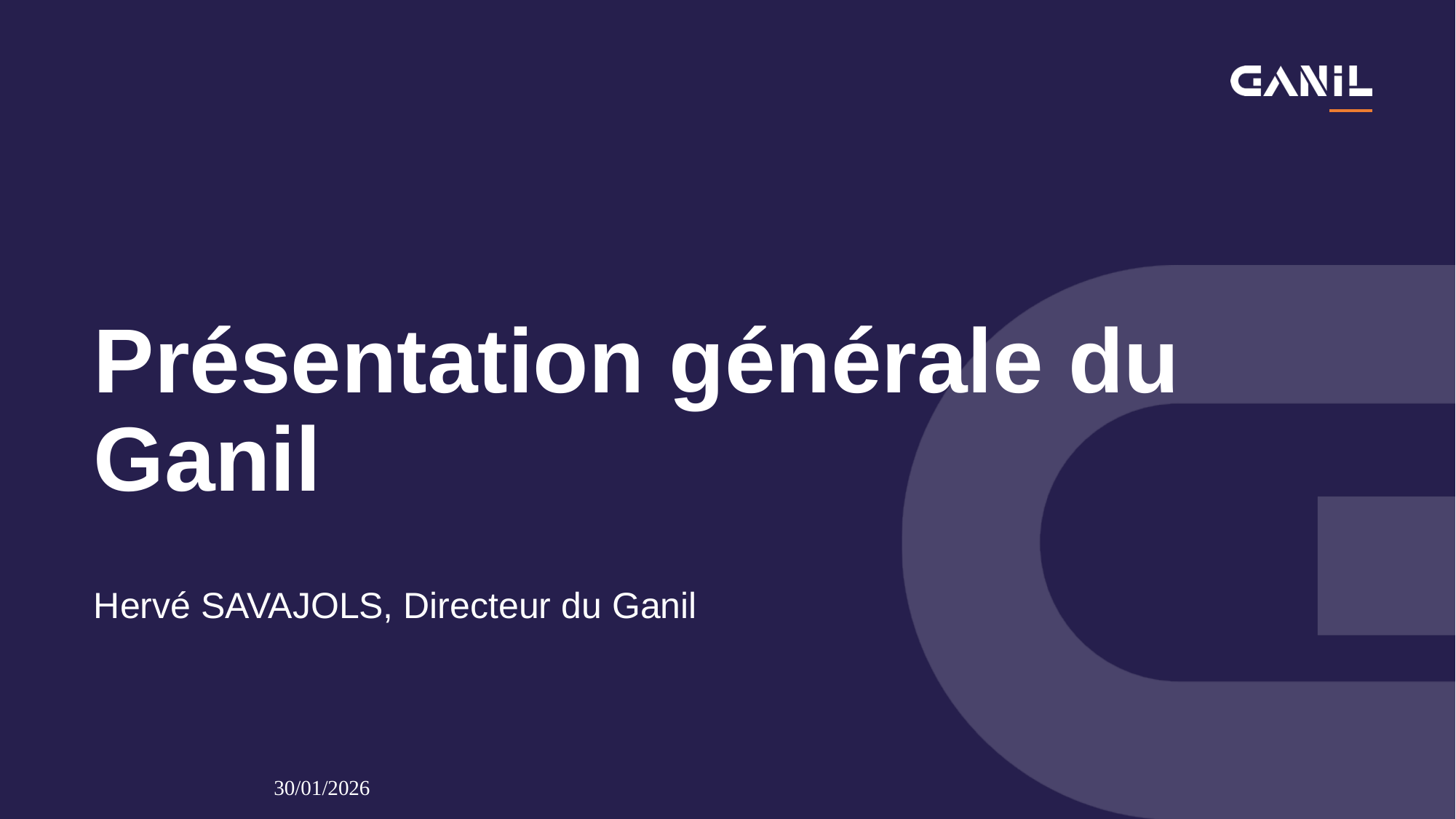

# Présentation générale du Ganil
Hervé SAVAJOLS, Directeur du Ganil
30/01/2026